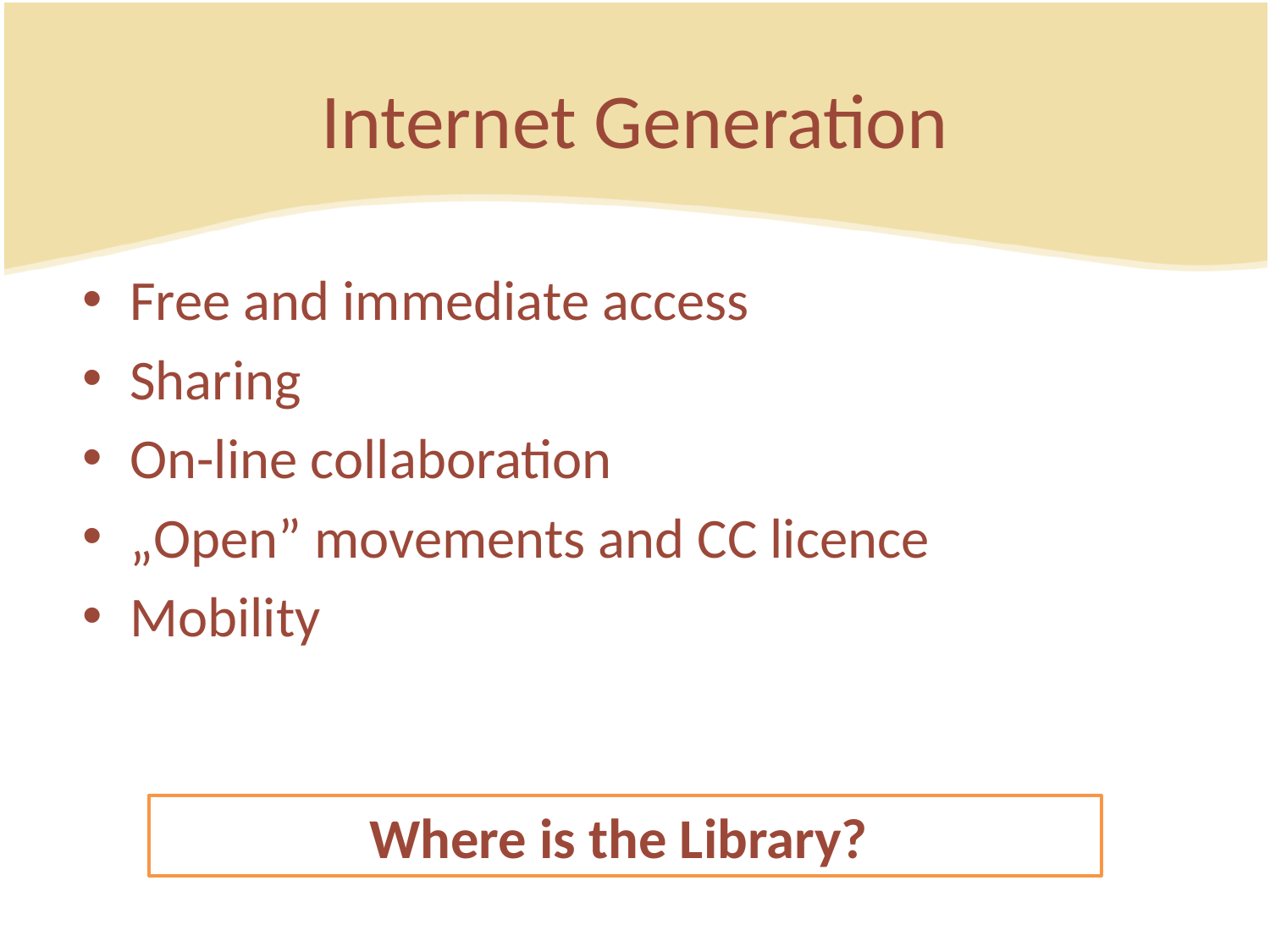

# Internet Generation
Free and immediate access
Sharing
On-line collaboration
„Open” movements and CC licence
Mobility

Where is the Library?